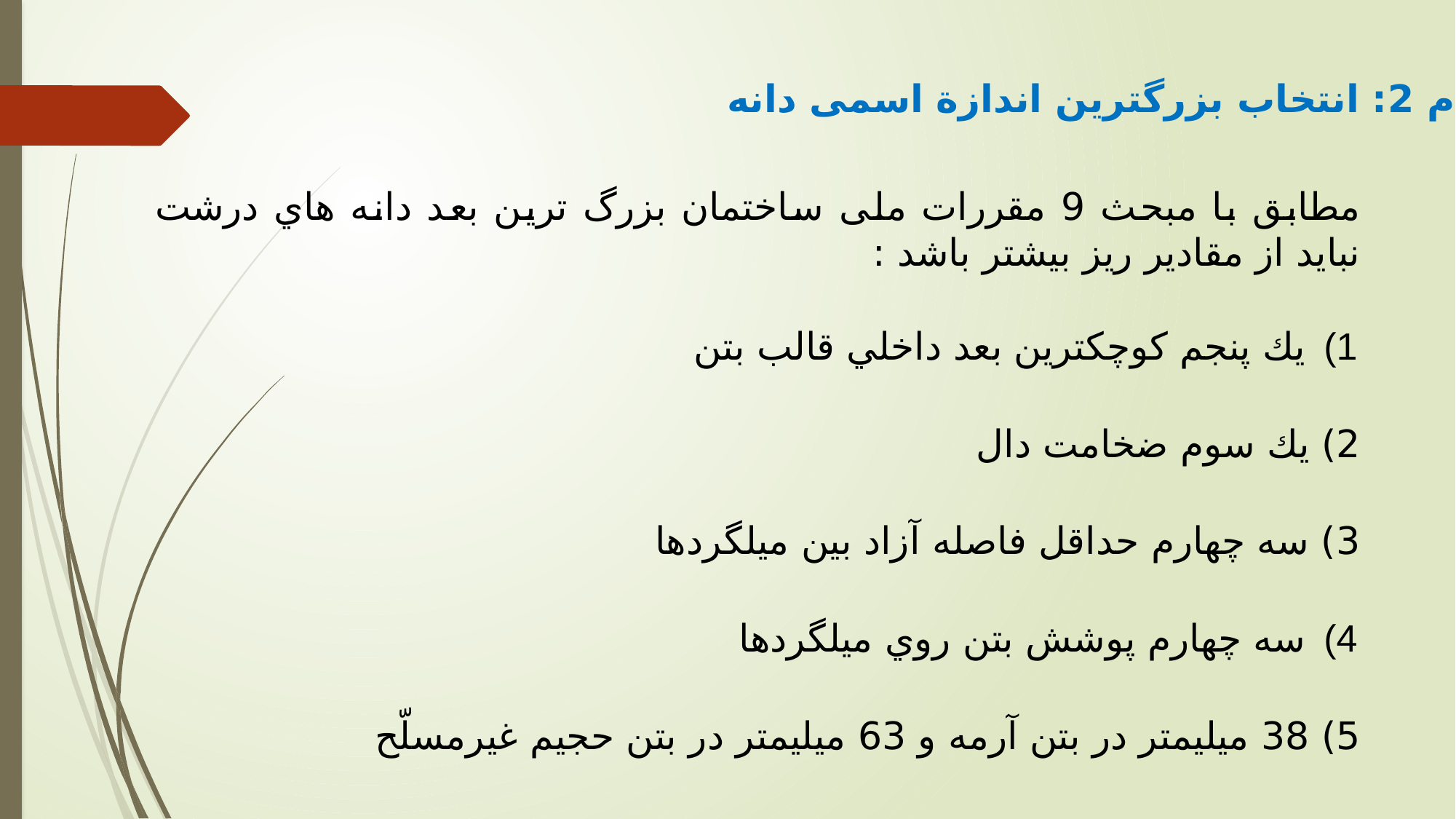

گام 2: انتخاب بزرگترین اندازة اسمی دانه
مطابق با مبحث 9 مقررات ملی ساختمان بزرگ ترین بعد دانه هاي درشت نباید از مقادیر ریز بیشتر باشد :

يك پنجم كوچكترين بعد داخلي قالب بتن

2) يك سوم ضخامت دال

3) سه چهارم حداقل فاصله آزاد بين ميلگردها

سه چهارم پوشش بتن روي ميلگردها

5) 38 ميليمتر در بتن آرمه و 63 ميليمتر در بتن حجيم غيرمسلّح